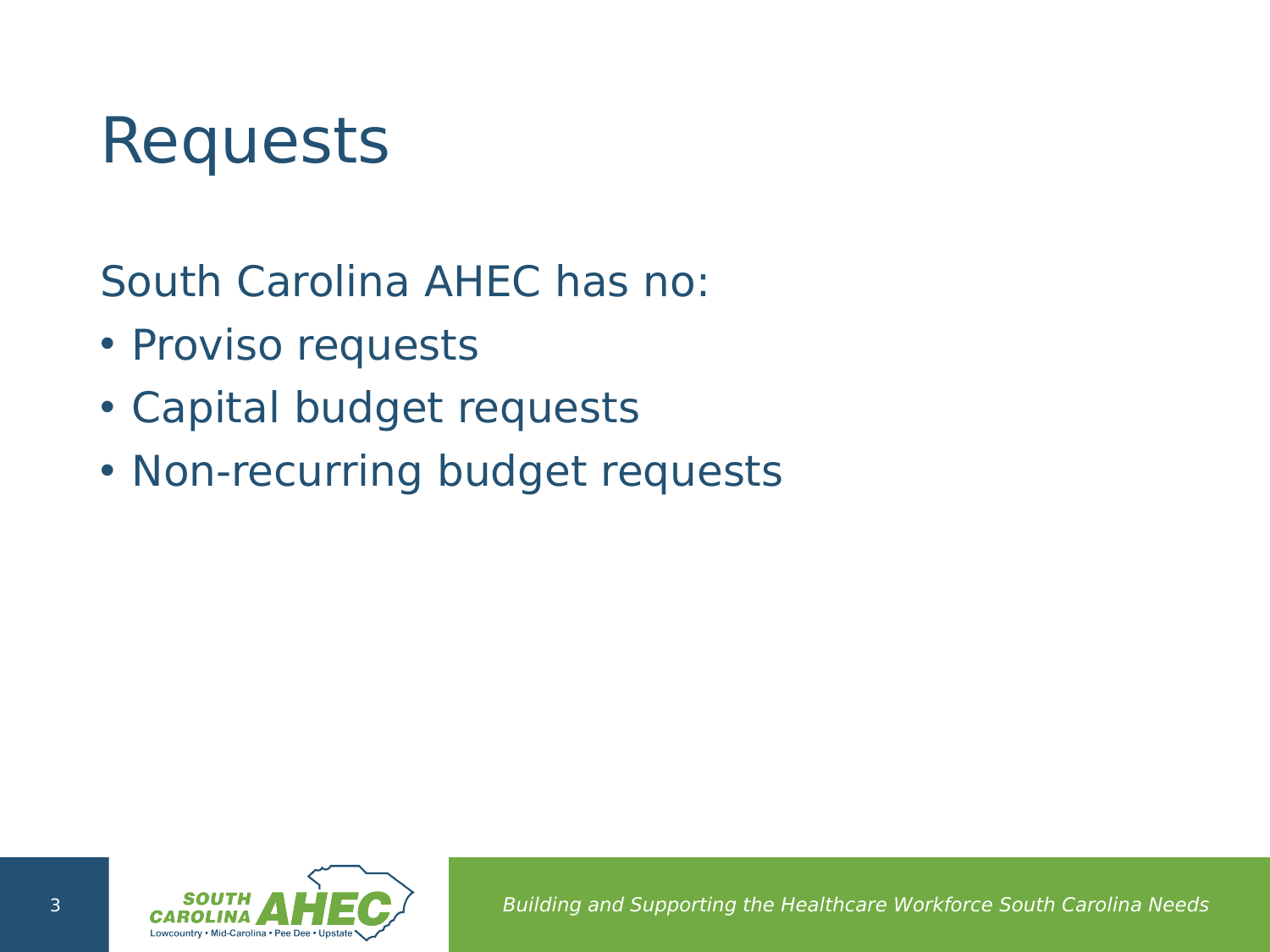

# Requests
South Carolina AHEC has no:
Proviso requests
Capital budget requests
Non-recurring budget requests
3